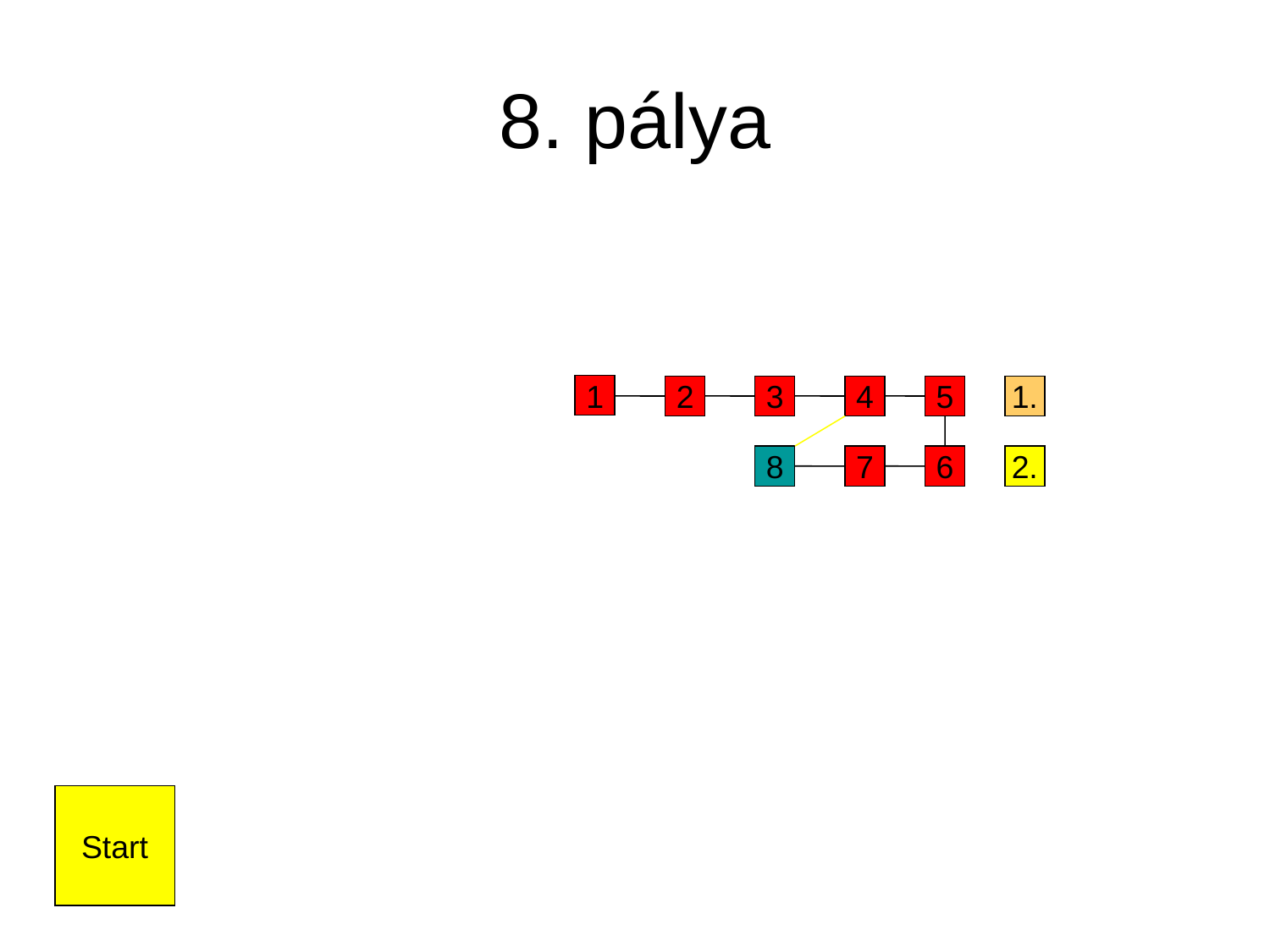

# 8. pálya
1
2
3
4
5
1.

8
7
6
2.

Start